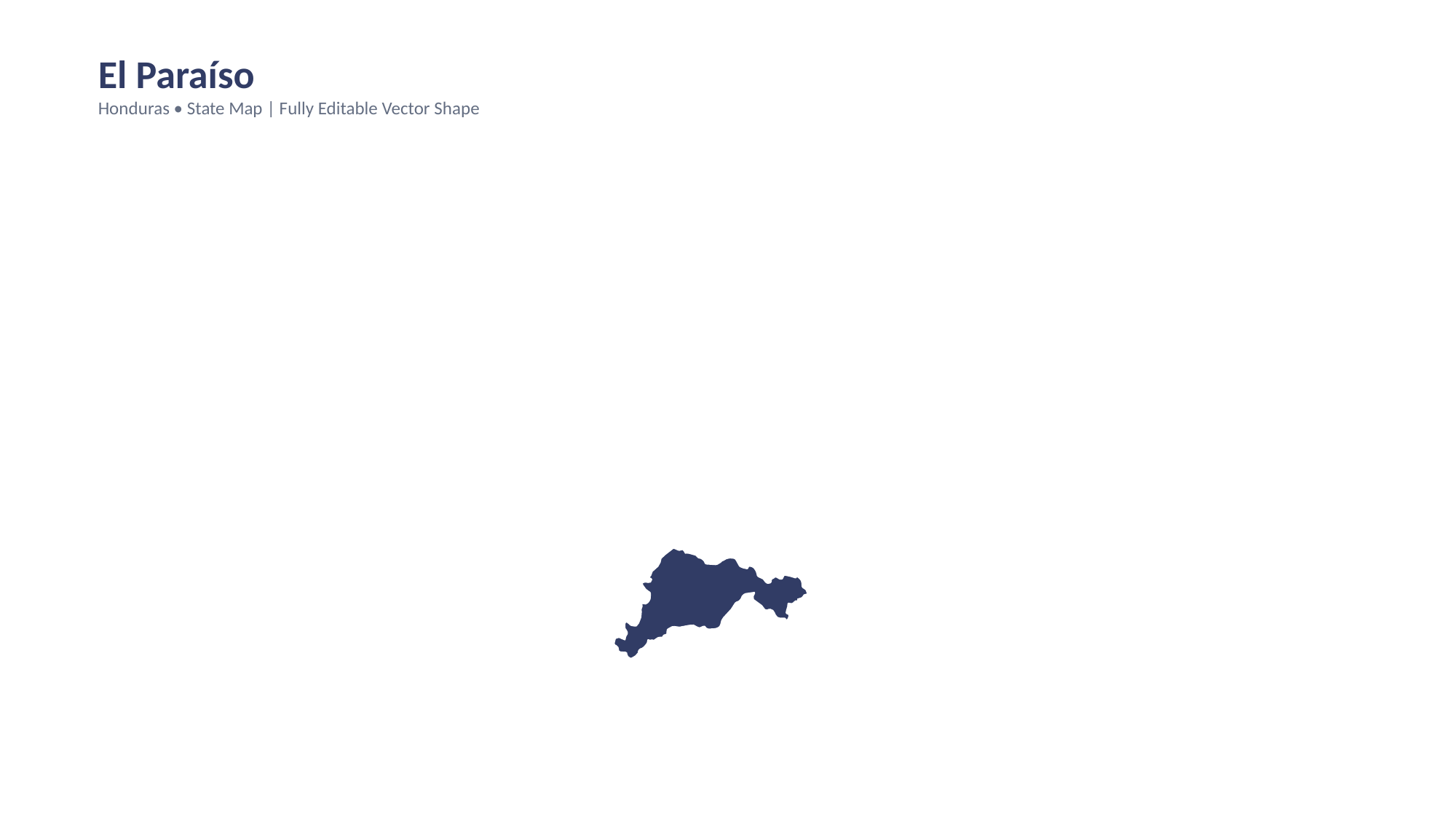

El Paraíso
Honduras • State Map | Fully Editable Vector Shape